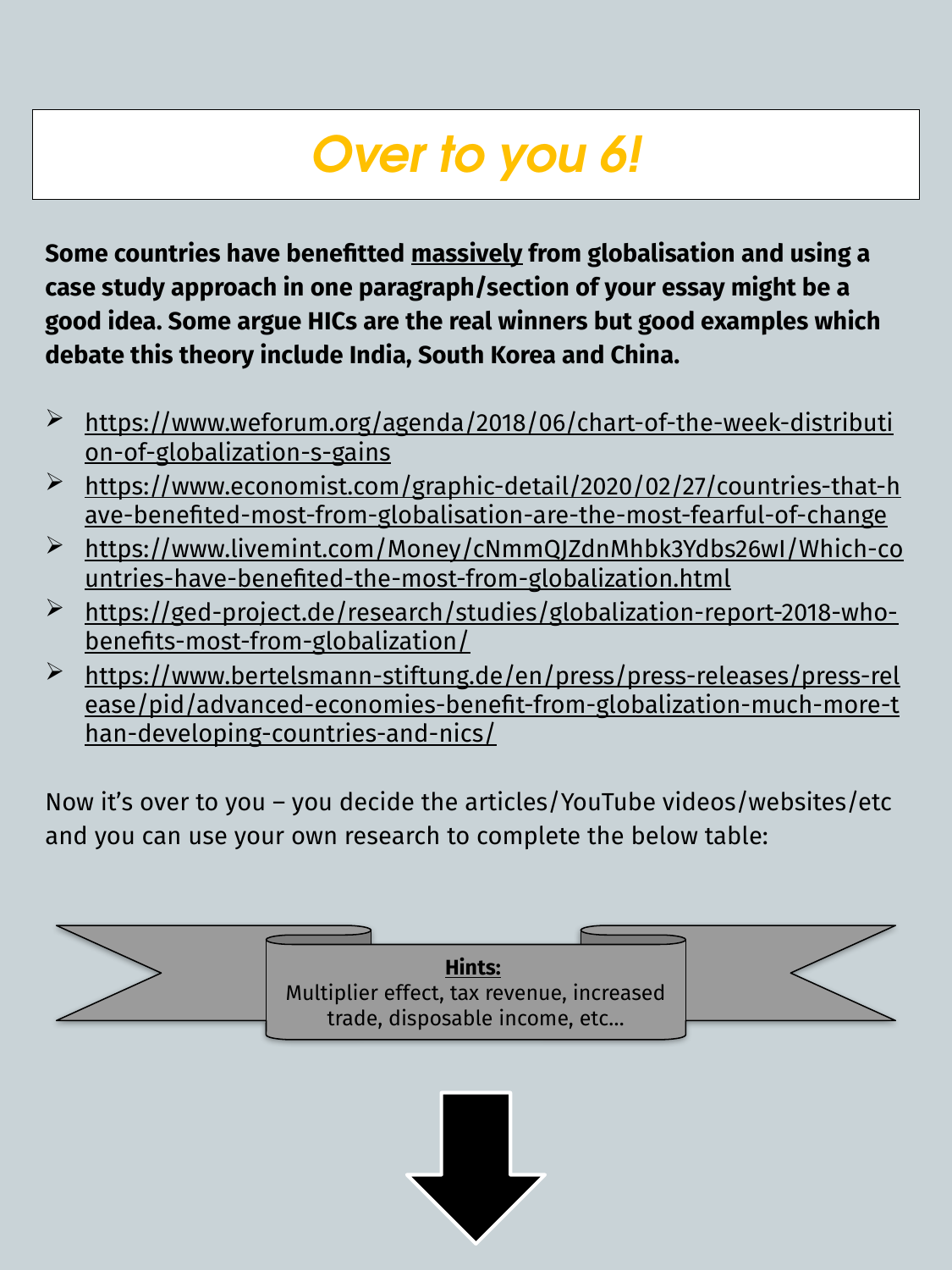

# Over to you 6!
Some countries have benefitted massively from globalisation and using a case study approach in one paragraph/section of your essay might be a good idea. Some argue HICs are the real winners but good examples which debate this theory include India, South Korea and China.

https://www.weforum.org/agenda/2018/06/chart-of-the-week-distribution-of-globalization-s-gains
https://www.economist.com/graphic-detail/2020/02/27/countries-that-have-benefited-most-from-globalisation-are-the-most-fearful-of-change
https://www.livemint.com/Money/cNmmQJZdnMhbk3Ydbs26wI/Which-countries-have-benefited-the-most-from-globalization.html
https://ged-project.de/research/studies/globalization-report-2018-who-benefits-most-from-globalization/
https://www.bertelsmann-stiftung.de/en/press/press-releases/press-release/pid/advanced-economies-benefit-from-globalization-much-more-than-developing-countries-and-nics/

Now it’s over to you – you decide the articles/YouTube videos/websites/etc and you can use your own research to complete the below table:

Hints:
Multiplier effect, tax revenue, increased trade, disposable income, etc…